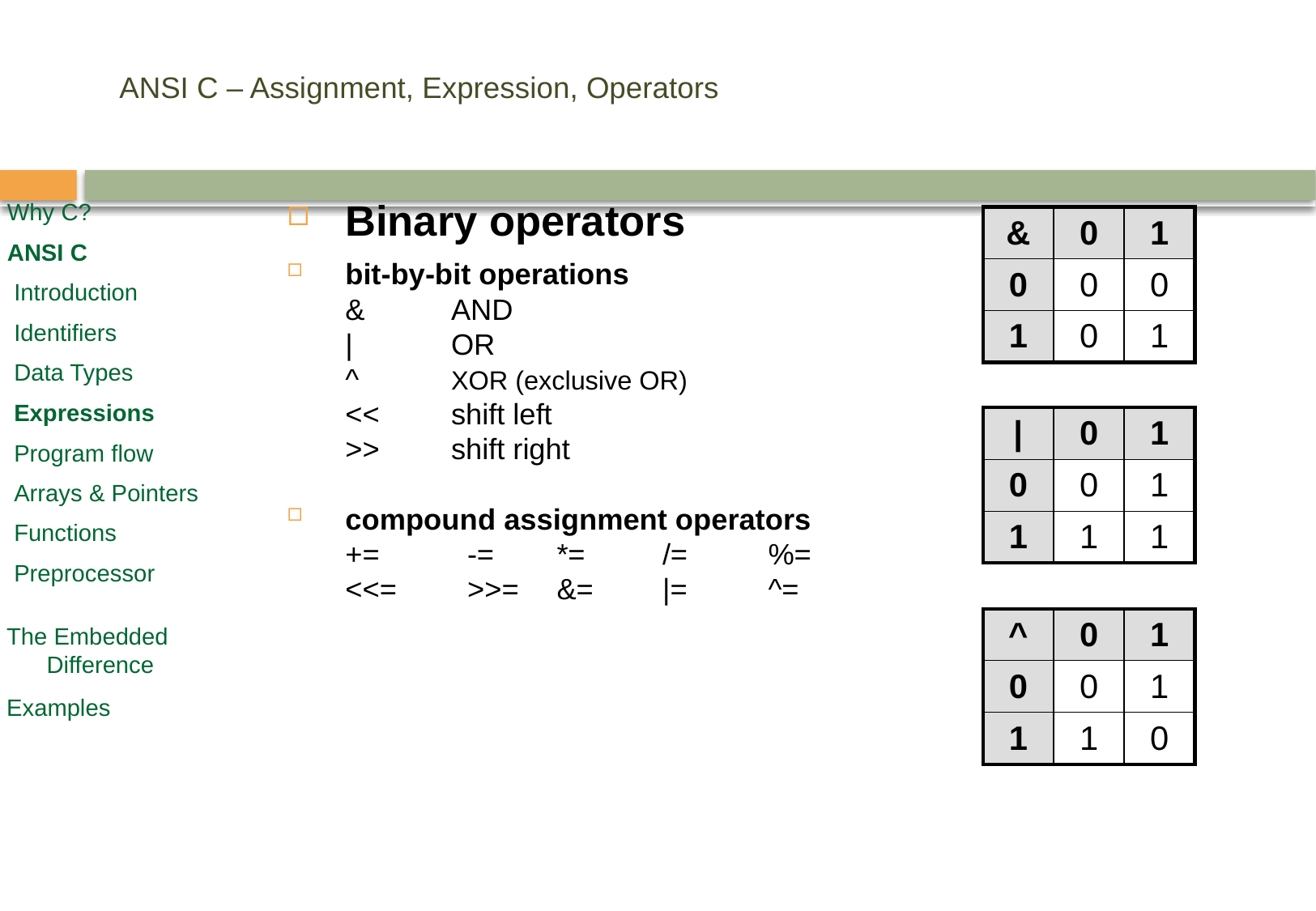

# ANSI C – Assignment, Expression, Operators
Binary operators
bit-by-bit operations
	&		AND
	|		OR
	^		XOR (exclusive OR)
	<<		shift left
	>>		shift right

compound assignment operators
	+=	  -=	*=	/=	%=
	<<=	  >>=	&=	|=	^=
Why C?
ANSI C
 Introduction
 Identifiers
 Data Types
 Expressions
 Program flow
 Arrays & Pointers
 Functions
 Preprocessor
| & | 0 | 1 |
| --- | --- | --- |
| 0 | 0 | 0 |
| 1 | 0 | 1 |
| | | 0 | 1 |
| --- | --- | --- |
| 0 | 0 | 1 |
| 1 | 1 | 1 |
| ^ | 0 | 1 |
| --- | --- | --- |
| 0 | 0 | 1 |
| 1 | 1 | 0 |
 The Embedded
       Difference
 Examples